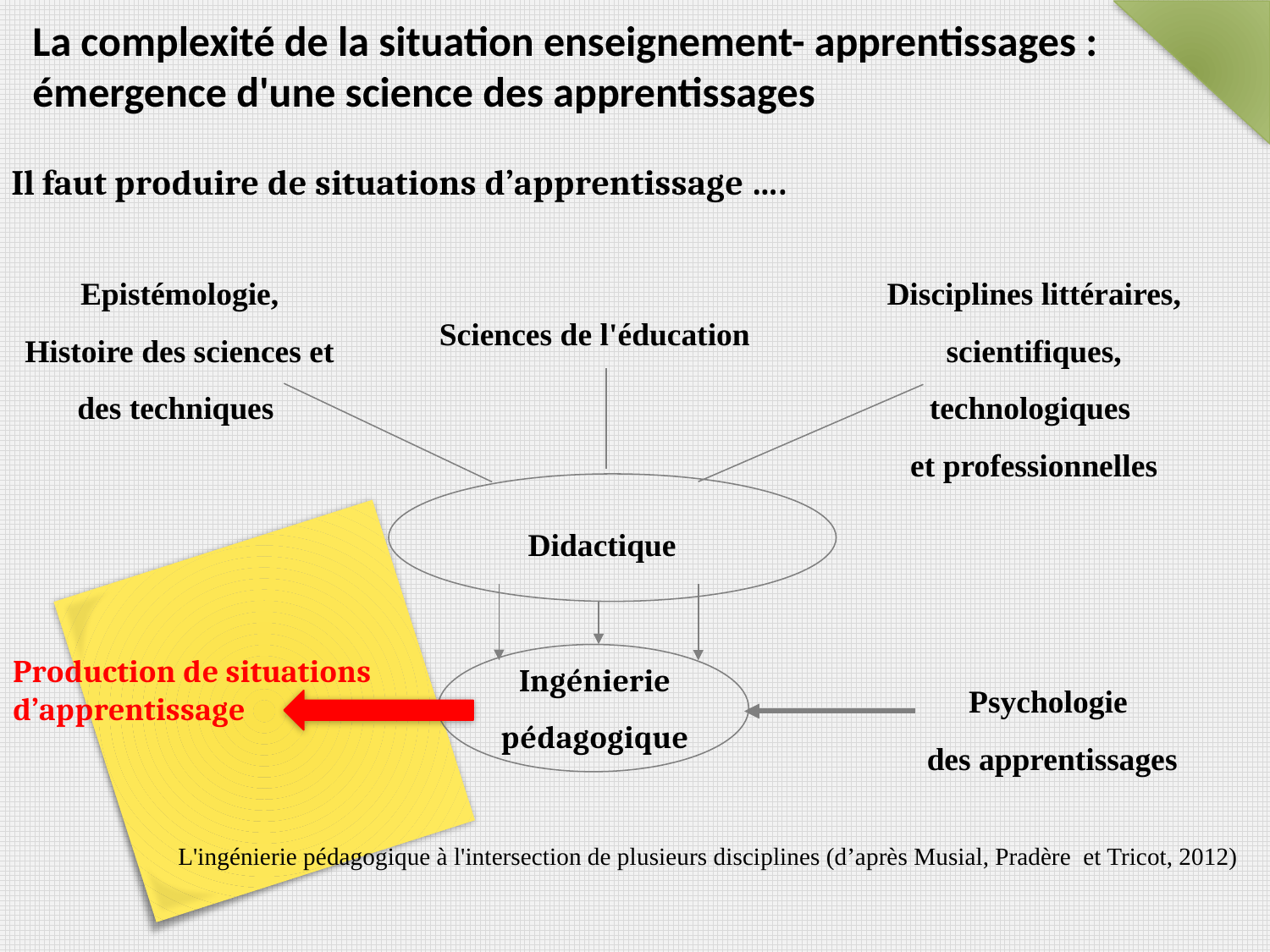

La complexité de la situation enseignement- apprentissages :
émergence d'une science des apprentissages
Il faut produire de situations d’apprentissage ….

Epistémologie,
Histoire des sciences et des techniques
Disciplines littéraires, scientifiques,
technologiques
et professionnelles
Sciences de l'éducation

Didactique
Ingénierie pédagogique

Psychologie
des apprentissages
L'ingénierie pédagogique à l'intersection de plusieurs disciplines (d’après Musial, Pradère  et Tricot, 2012)
Production de situations
d’apprentissage